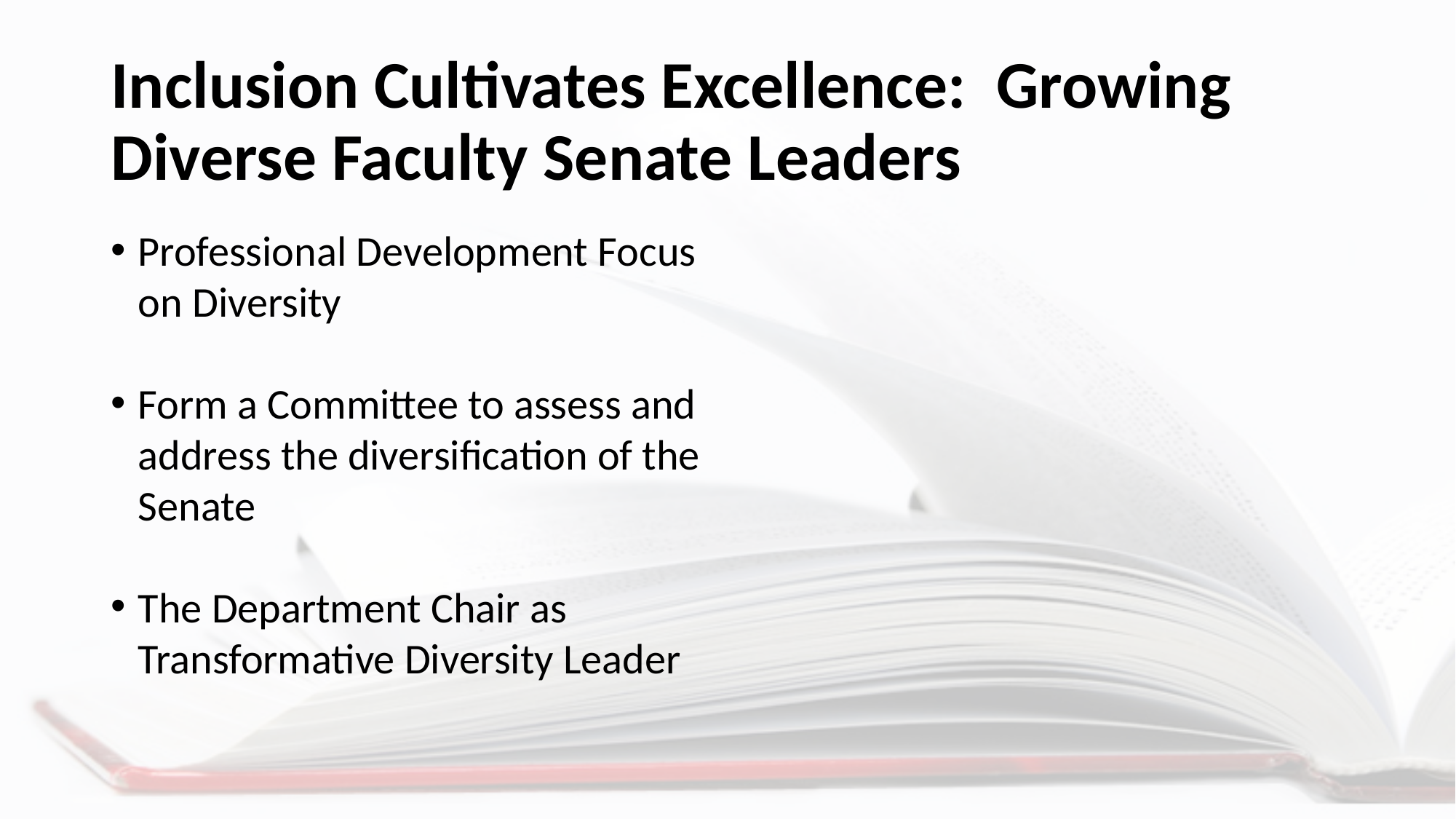

# Inclusion Cultivates Excellence:  Growing Diverse Faculty Senate Leaders
Professional Development Focus on Diversity

Form a Committee to assess and address the diversification of the Senate

The Department Chair as Transformative Diversity Leader